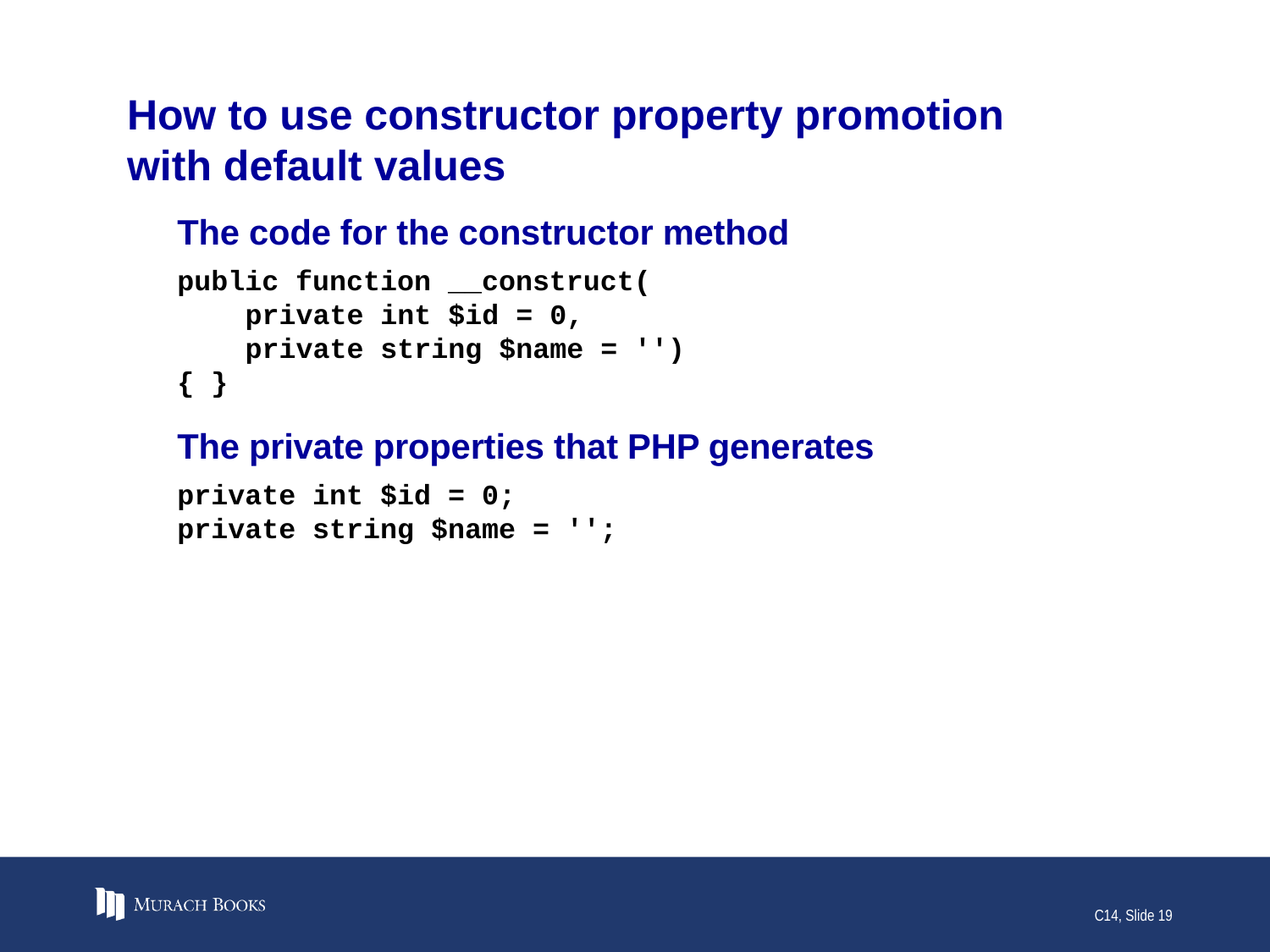

# How to use constructor property promotion with default values
The code for the constructor method
public function __construct(
    private int $id = 0,
    private string $name = '')
{ }
The private properties that PHP generates
private int $id = 0;
private string $name = '';

C14, Slide 19